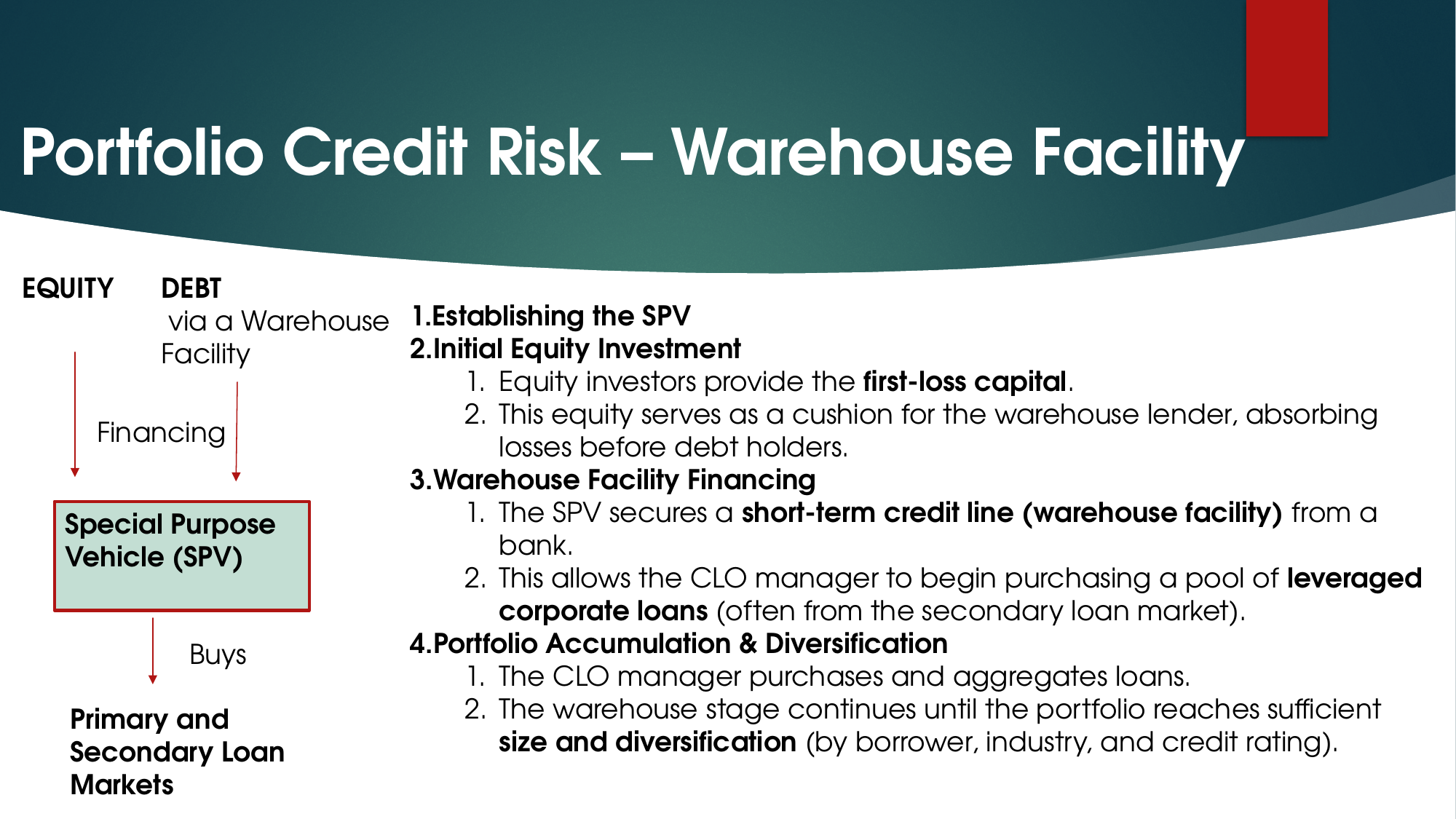

# Portfolio Credit Risk – Warehouse Facility

EQUITY
DEBT
 via a Warehouse
Facility
Establishing the SPV
Initial Equity Investment
Equity investors provide the first-loss capital.
This equity serves as a cushion for the warehouse lender, absorbing losses before debt holders.
Warehouse Facility Financing
The SPV secures a short-term credit line (warehouse facility) from a bank.
This allows the CLO manager to begin purchasing a pool of leveraged corporate loans (often from the secondary loan market).
Portfolio Accumulation & Diversification
The CLO manager purchases and aggregates loans.
The warehouse stage continues until the portfolio reaches sufficient size and diversification (by borrower, industry, and credit rating).
Financing
Special Purpose
Vehicle (SPV)

Buys
Primary and Secondary Loan Markets